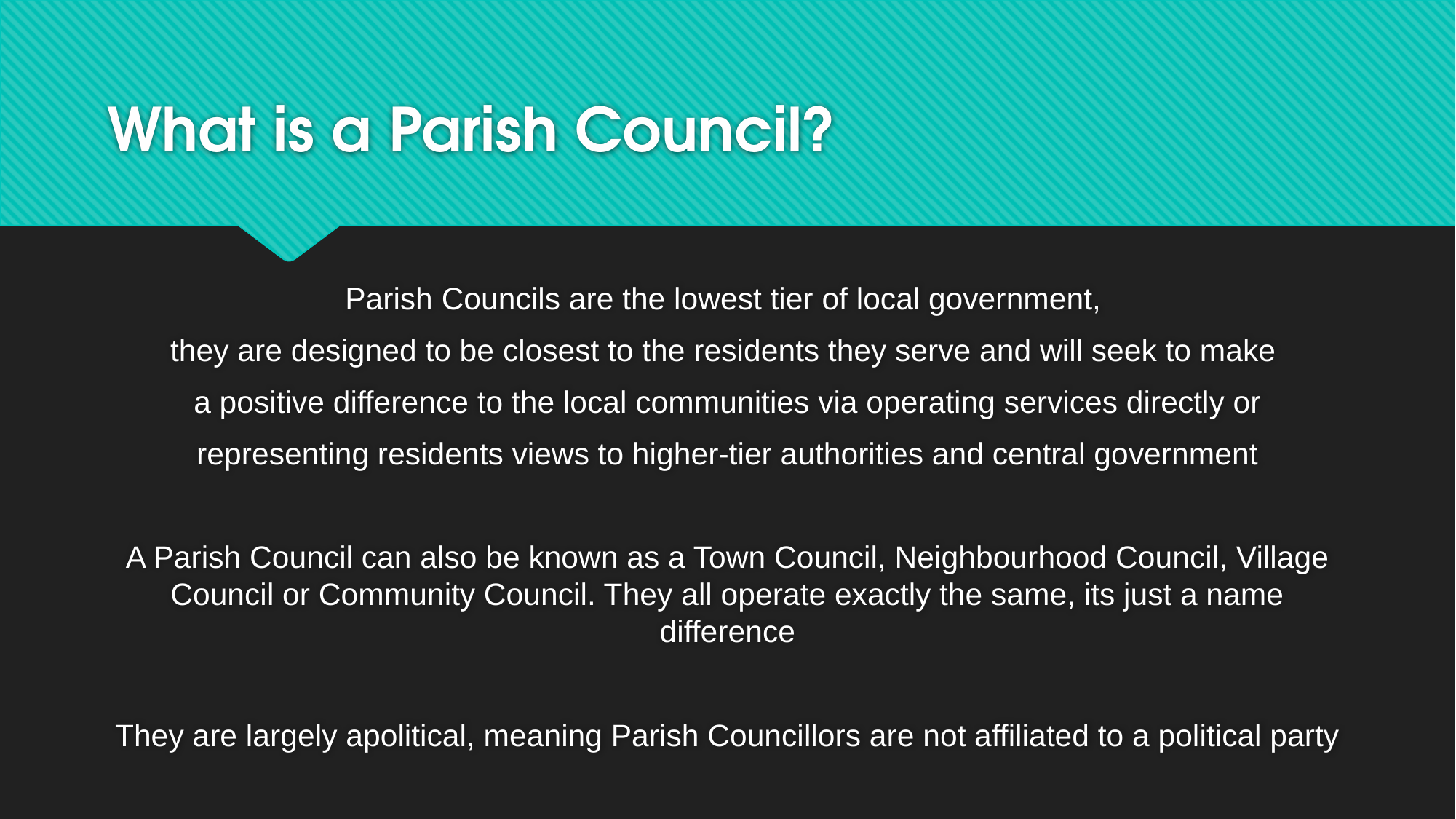

# What is a Parish Council?
Parish Councils are the lowest tier of local government,
they are designed to be closest to the residents they serve and will seek to make
a positive difference to the local communities via operating services directly or
representing residents views to higher-tier authorities and central government

A Parish Council can also be known as a Town Council, Neighbourhood Council, Village Council or Community Council. They all operate exactly the same, its just a name difference

They are largely apolitical, meaning Parish Councillors are not affiliated to a political party